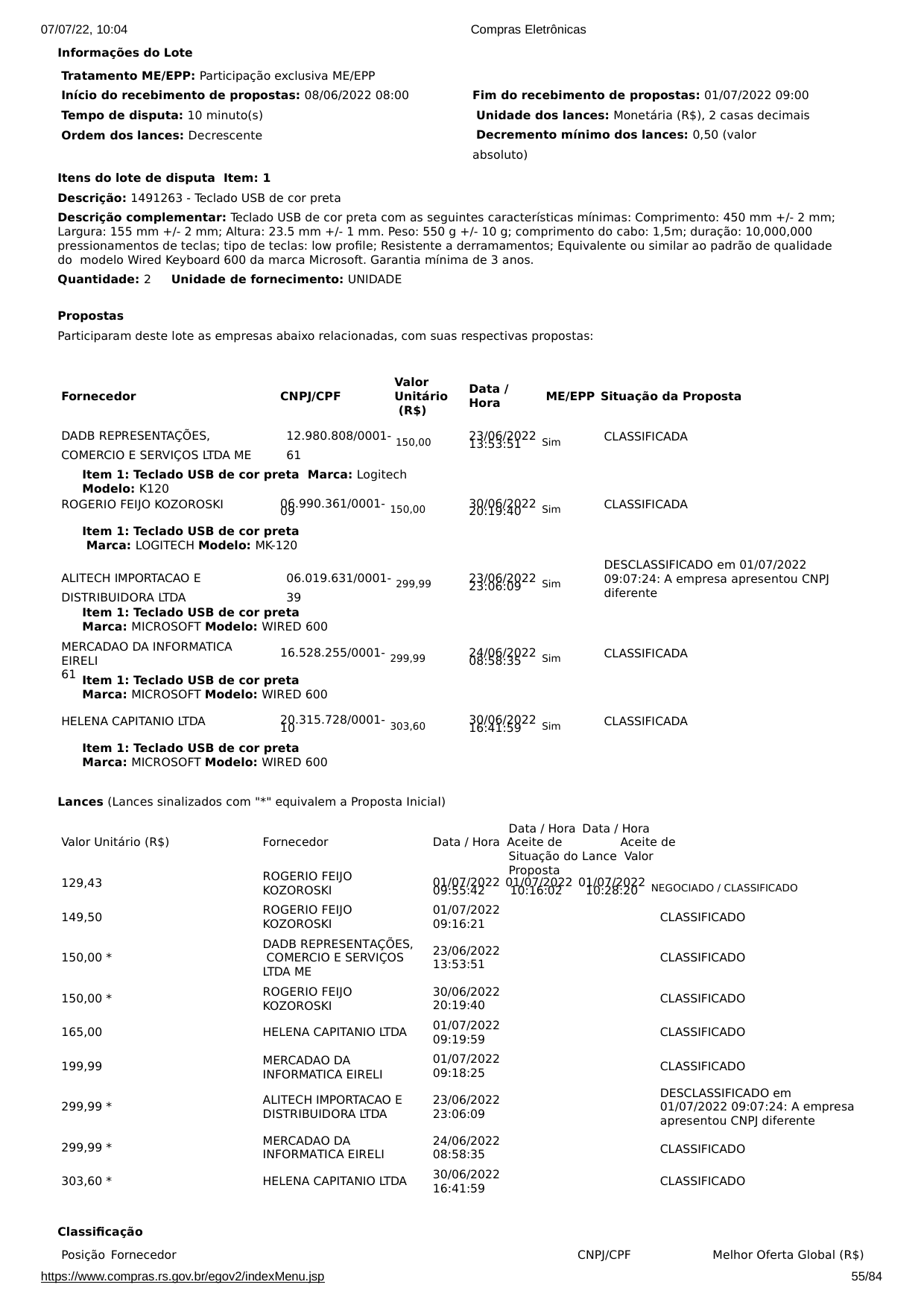

07/07/22, 10:04
Informações do Lote
Tratamento ME/EPP: Participação exclusiva ME/EPP
Início do recebimento de propostas: 08/06/2022 08:00
Tempo de disputa: 10 minuto(s)
Ordem dos lances: Decrescente
Compras Eletrônicas
Fim do recebimento de propostas: 01/07/2022 09:00  Unidade dos lances: Monetária (R$), 2 casas decimais  Decremento mínimo dos lances: 0,50 (valor absoluto)
Itens do lote de disputa  Item: 1
Descrição: 1491263 - Teclado USB de cor preta
Descrição complementar: Teclado USB de cor preta com as seguintes características mínimas: Comprimento: 450 mm +/- 2 mm;
Largura: 155 mm +/- 2 mm; Altura: 23.5 mm +/- 1 mm. Peso: 550 g +/- 10 g; comprimento do cabo: 1,5m; duração: 10,000,000
pressionamentos de teclas; tipo de teclas: low profile; Resistente a derramamentos; Equivalente ou similar ao padrão de qualidade do  modelo Wired Keyboard 600 da marca Microsoft. Garantia mínima de 3 anos.
Quantidade: 2	Unidade de fornecimento: UNIDADE

Propostas
Participaram deste lote as empresas abaixo relacionadas, com suas respectivas propostas:
Valor
Unitário  (R$)
Data /  Hora
Fornecedor
CNPJ/CPF
ME/EPP Situação da Proposta
DADB REPRESENTAÇÕES,	12.980.808/0001- 150,00  COMERCIO E SERVIÇOS LTDA ME	61
Item 1: Teclado USB de cor preta  Marca: Logitech Modelo: K120
23/06/2022 Sim
CLASSIFICADA
13:53:51
06.990.361/0001- 150,00
30/06/2022 Sim
ROGERIO FEIJO KOZOROSKI
CLASSIFICADA
09
20:19:40
Item 1: Teclado USB de cor preta  Marca: LOGITECH Modelo: MK-120
DESCLASSIFICADO em 01/07/2022
09:07:24: A empresa apresentou CNPJ  diferente
ALITECH IMPORTACAO E	06.019.631/0001- 299,99  DISTRIBUIDORA LTDA	39
23/06/2022 Sim
23:06:09
Item 1: Teclado USB de cor preta
Marca: MICROSOFT Modelo: WIRED 600
MERCADAO DA INFORMATICA
16.528.255/0001- 299,99
24/06/2022 Sim
CLASSIFICADA
EIRELI	61
08:58:35
Item 1: Teclado USB de cor preta
Marca: MICROSOFT Modelo: WIRED 600
20.315.728/0001- 303,60
30/06/2022 Sim
HELENA CAPITANIO LTDA
CLASSIFICADA
10
16:41:59
Item 1: Teclado USB de cor preta
Marca: MICROSOFT Modelo: WIRED 600

Lances (Lances sinalizados com "*" equivalem a Proposta Inicial)
Data / Hora Data / Hora
Data / Hora Aceite de	Aceite de	Situação do Lance  Valor	Proposta
Valor Unitário (R$)
Fornecedor
ROGERIO FEIJO  KOZOROSKI
ROGERIO FEIJO  KOZOROSKI
DADB REPRESENTAÇÕES,  COMERCIO E SERVIÇOS  LTDA ME
ROGERIO FEIJO  KOZOROSKI
01/07/2022 01/07/2022 01/07/2022 NEGOCIADO / CLASSIFICADO
129,43
09:55:42	10:16:02	10:28:20
01/07/2022
09:16:21
149,50
CLASSIFICADO
23/06/2022
13:53:51
150,00 *
CLASSIFICADO
30/06/2022
20:19:40
01/07/2022
09:19:59
01/07/2022
09:18:25
150,00 *
CLASSIFICADO
165,00
HELENA CAPITANIO LTDA

MERCADAO DA
INFORMATICA EIRELI
CLASSIFICADO
199,99
CLASSIFICADO
DESCLASSIFICADO em
01/07/2022 09:07:24: A empresa  apresentou CNPJ diferente

CLASSIFICADO
ALITECH IMPORTACAO E  DISTRIBUIDORA LTDA
23/06/2022
23:06:09
299,99 *
MERCADAO DA
INFORMATICA EIRELI
24/06/2022
08:58:35
30/06/2022
16:41:59
299,99 *
303,60 *
HELENA CAPITANIO LTDA
CLASSIFICADO
Classificação
Posição Fornecedor
CNPJ/CPF
Melhor Oferta Global (R$)
https://www.compras.rs.gov.br/egov2/indexMenu.jsp
# 55/84